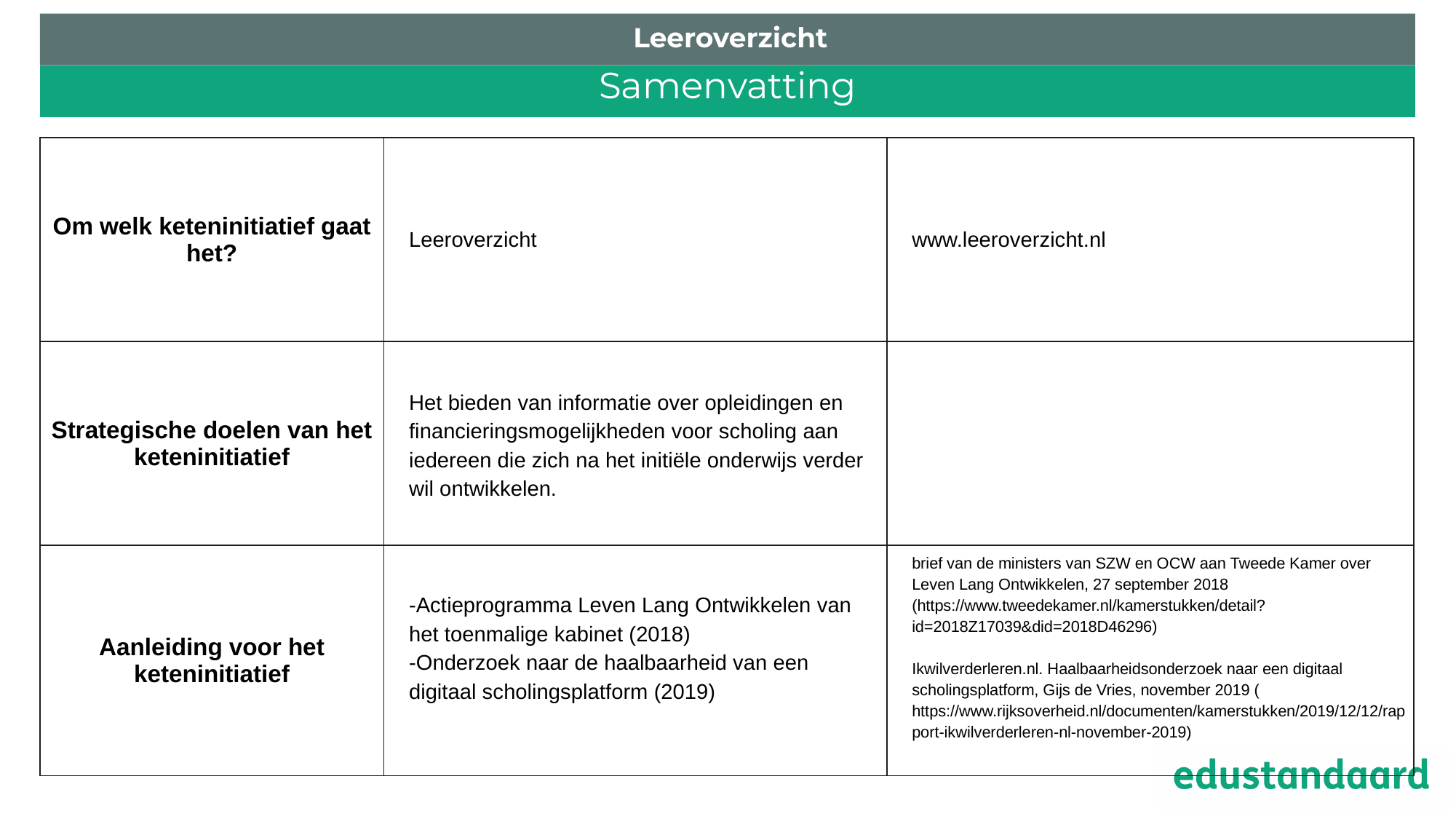

Leeroverzicht
# Samenvatting
| Om welk keteninitiatief gaat het? | Leeroverzicht | www.leeroverzicht.nl |
| --- | --- | --- |
| Strategische doelen van het keteninitiatief | Het bieden van informatie over opleidingen en financieringsmogelijkheden voor scholing aan iedereen die zich na het initiële onderwijs verder wil ontwikkelen. |  |
| Aanleiding voor het keteninitiatief | -Actieprogramma Leven Lang Ontwikkelen van het toenmalige kabinet (2018) -Onderzoek naar de haalbaarheid van een digitaal scholingsplatform (2019) | brief van de ministers van SZW en OCW aan Tweede Kamer over Leven Lang Ontwikkelen, 27 september 2018 (https://www.tweedekamer.nl/kamerstukken/detail?id=2018Z17039&did=2018D46296) Ikwilverderleren.nl. Haalbaarheidsonderzoek naar een digitaal scholingsplatform, Gijs de Vries, november 2019 ( https://www.rijksoverheid.nl/documenten/kamerstukken/2019/12/12/rapport-ikwilverderleren-nl-november-2019) |